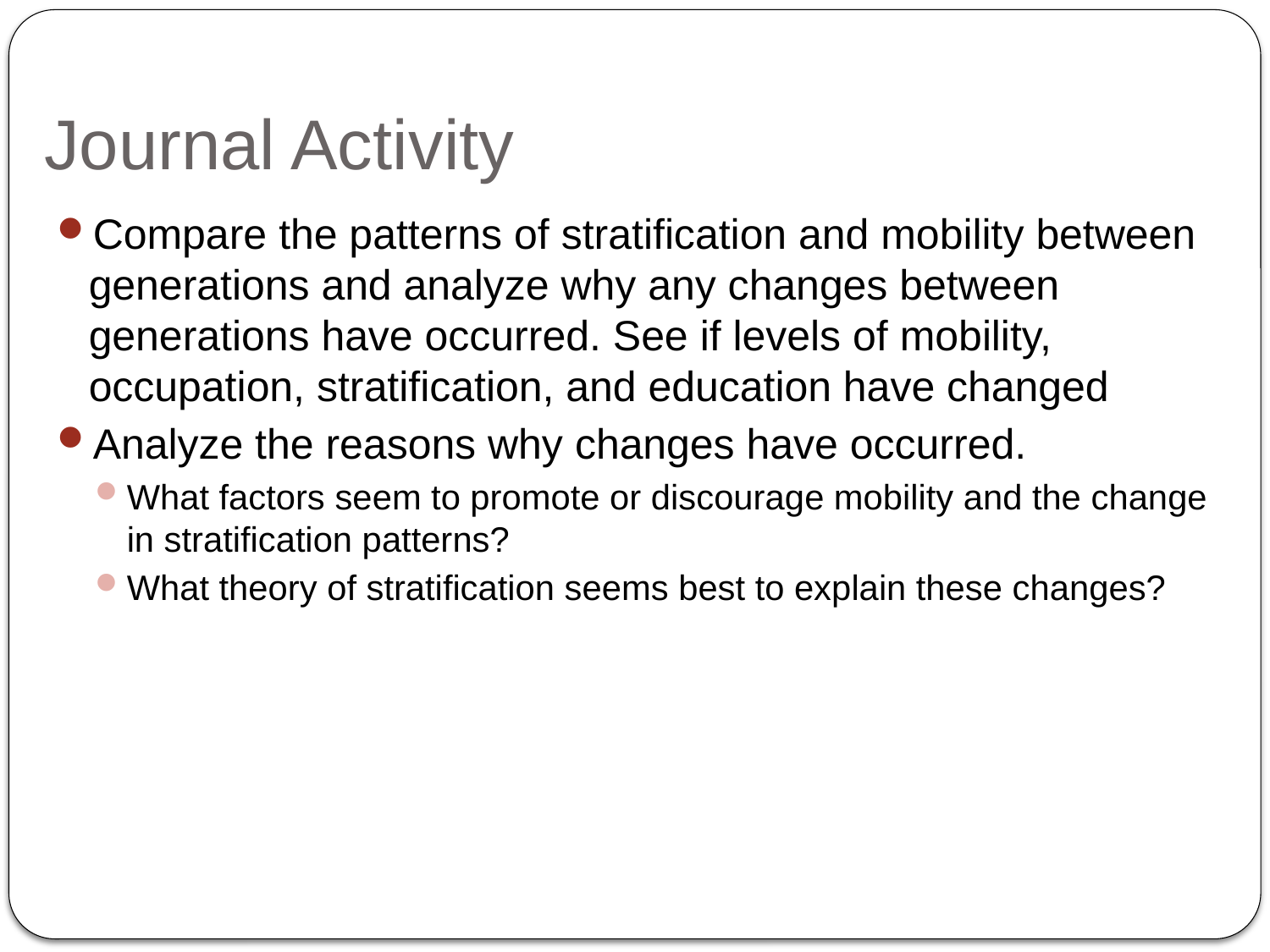

# Journal Activity
Compare the patterns of stratification and mobility between generations and analyze why any changes between generations have occurred. See if levels of mobility, occupation, stratification, and education have changed
Analyze the reasons why changes have occurred.
What factors seem to promote or discourage mobility and the change in stratification patterns?
What theory of stratification seems best to explain these changes?